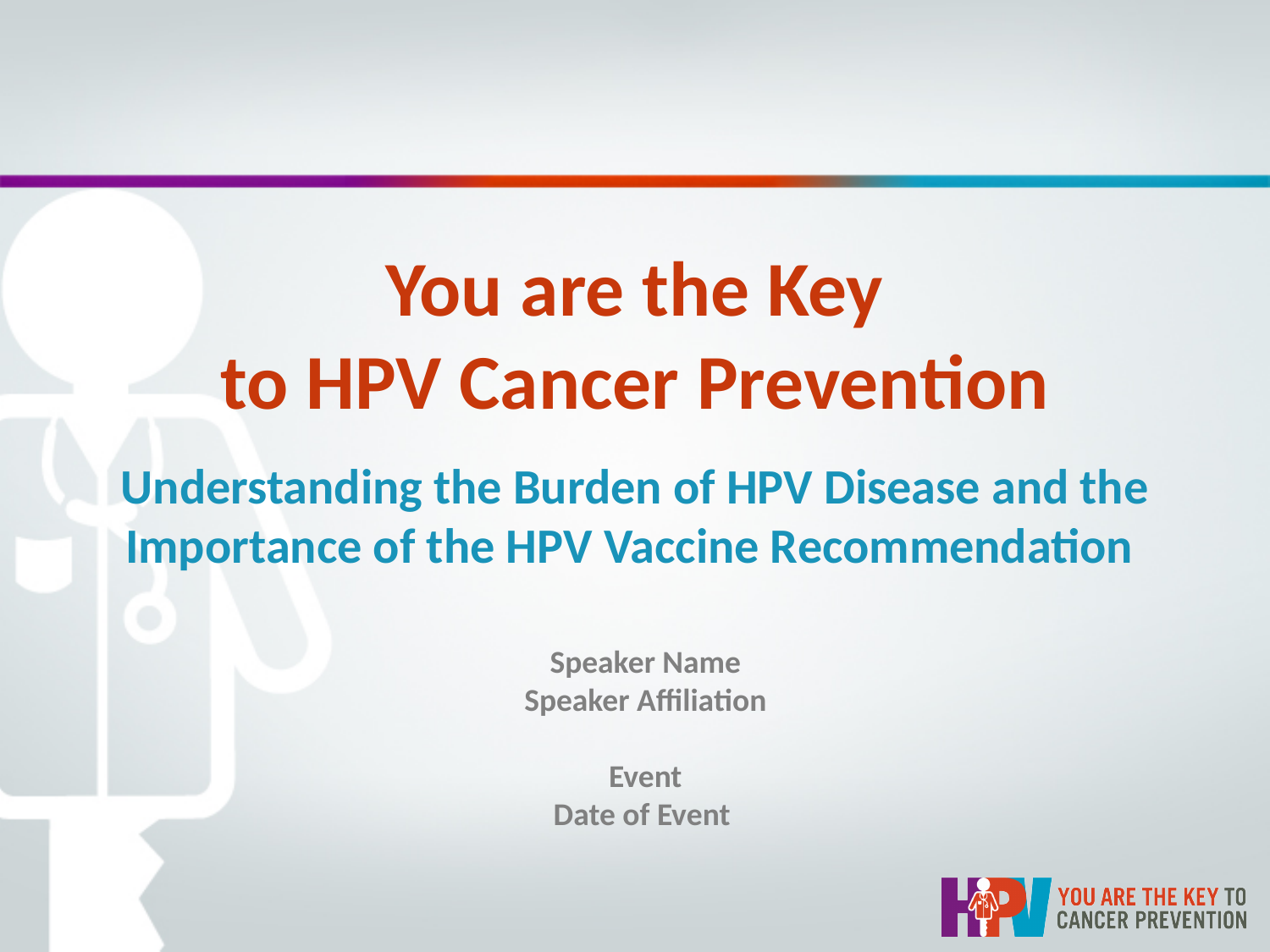

# You are the Key to HPV Cancer Prevention Understanding the Burden of HPV Disease and the Importance of the HPV Vaccine Recommendation
Speaker Name
Speaker Affiliation

Event
Date of Event